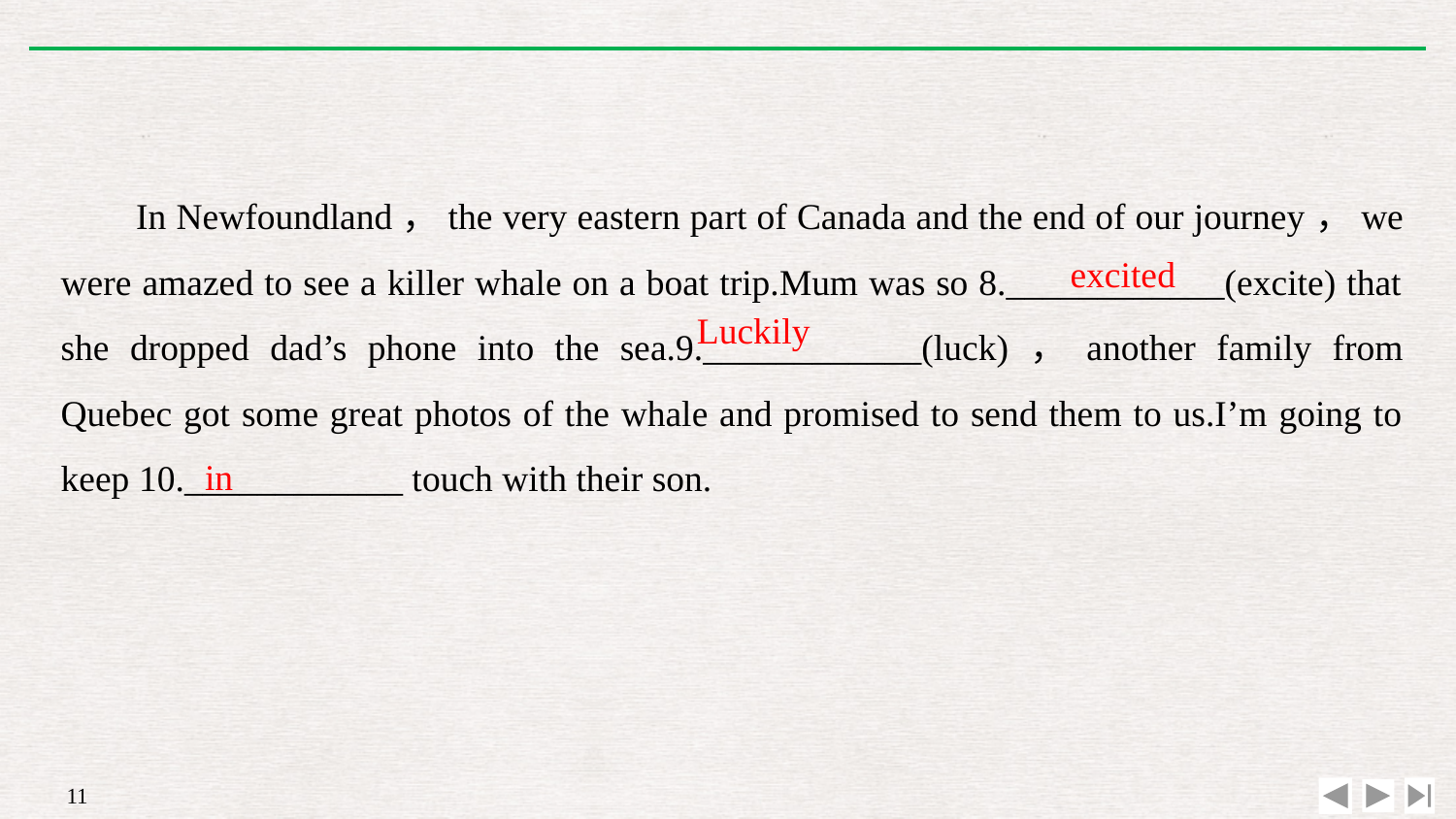

In Newfoundland，the very eastern part of Canada and the end of our journey，we were amazed to see a killer whale on a boat trip.Mum was so 8.____________(excite) that she dropped dad’s phone into the sea.9.____________(luck)，another family from Quebec got some great photos of the whale and promised to send them to us.I’m going to keep 10.____________ touch with their son.
excited
Luckily
in